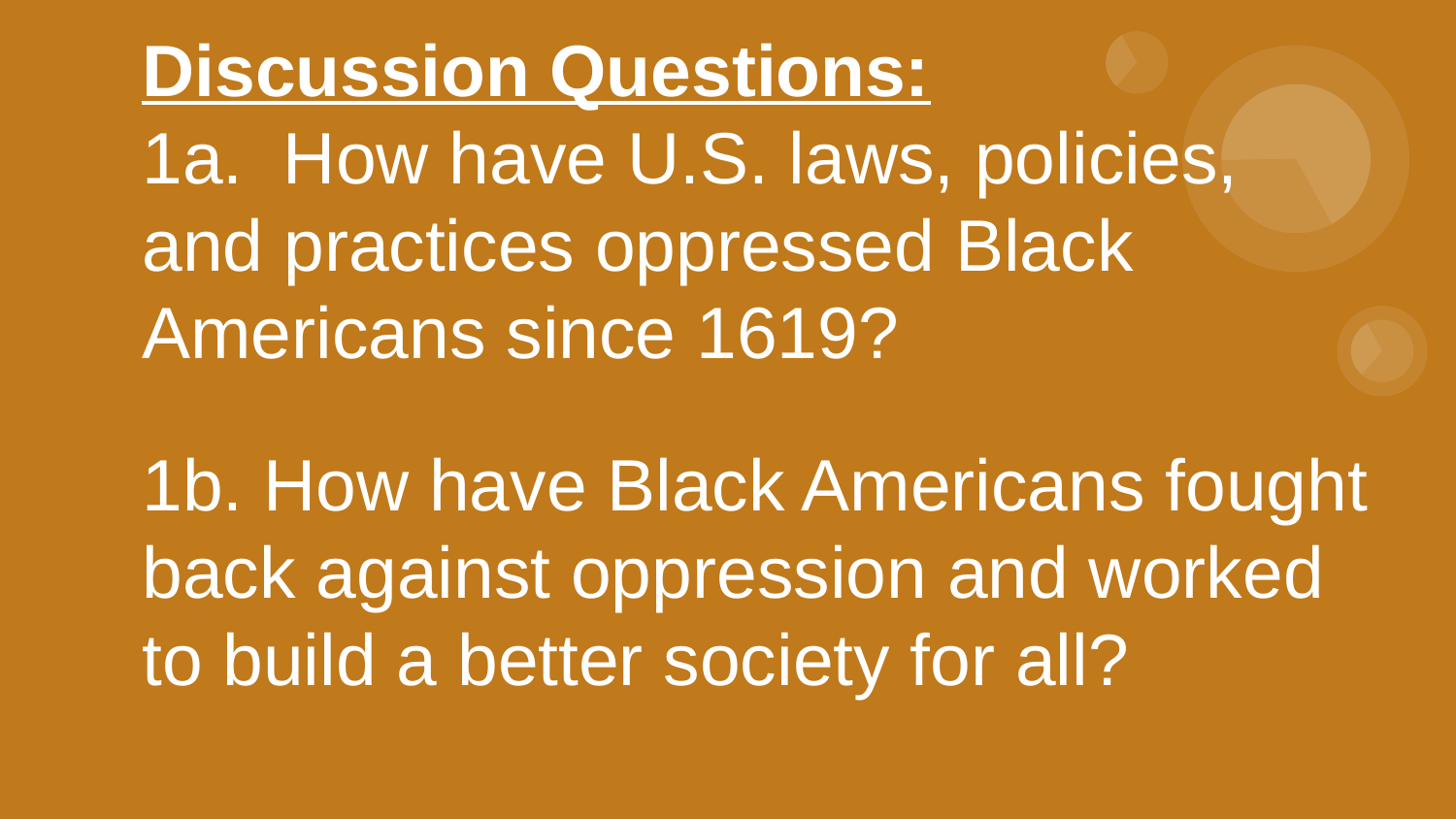

# Discussion Questions:
1a.  How have U.S. laws, policies, and practices oppressed Black Americans since 1619?
1b. How have Black Americans fought back against oppression and worked to build a better society for all?